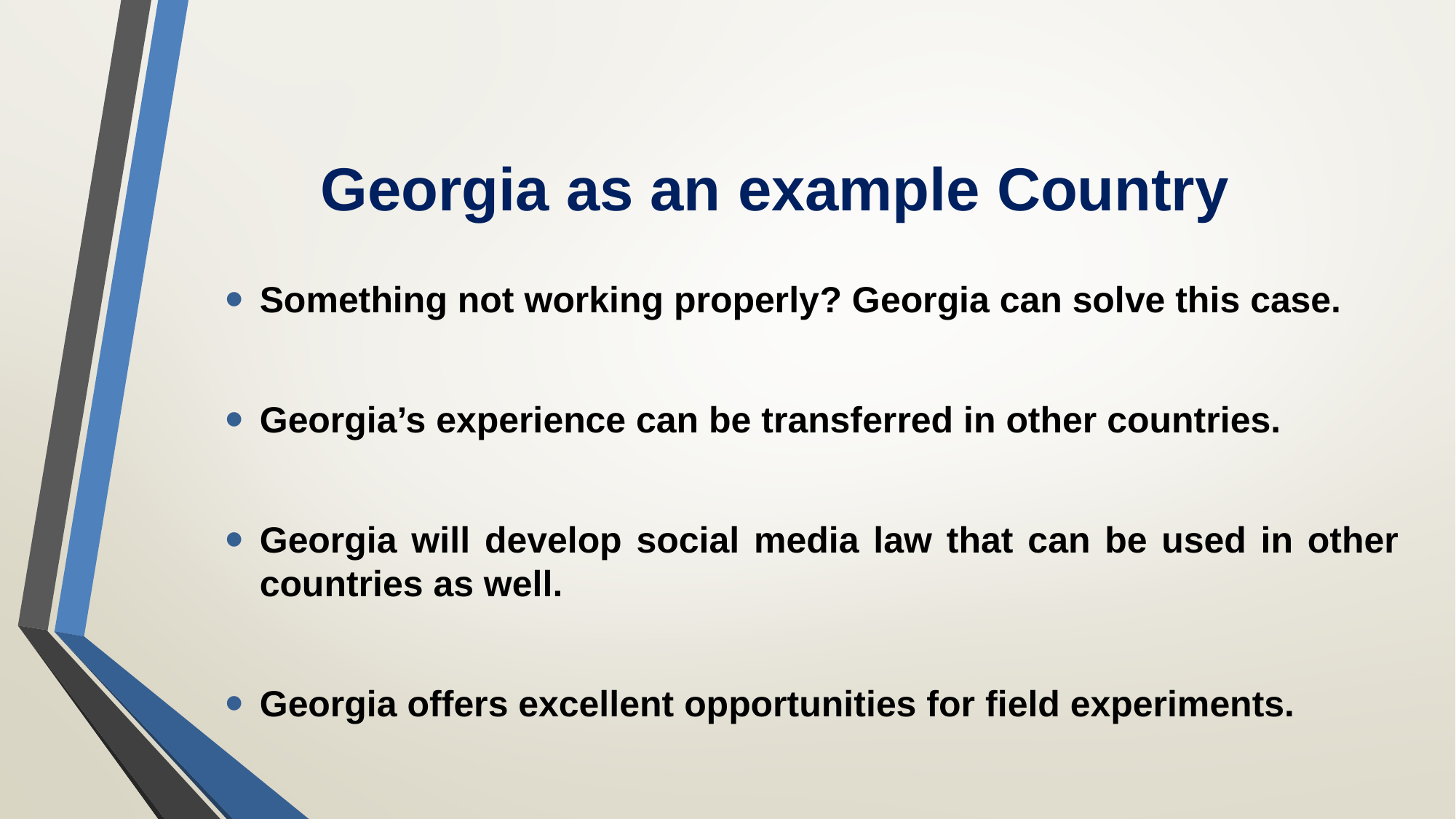

# Georgia as an example Country
Something not working properly? Georgia can solve this case.

Georgia’s experience can be transferred in other countries.

Georgia will develop social media law that can be used in other countries as well.

Georgia offers excellent opportunities for field experiments.